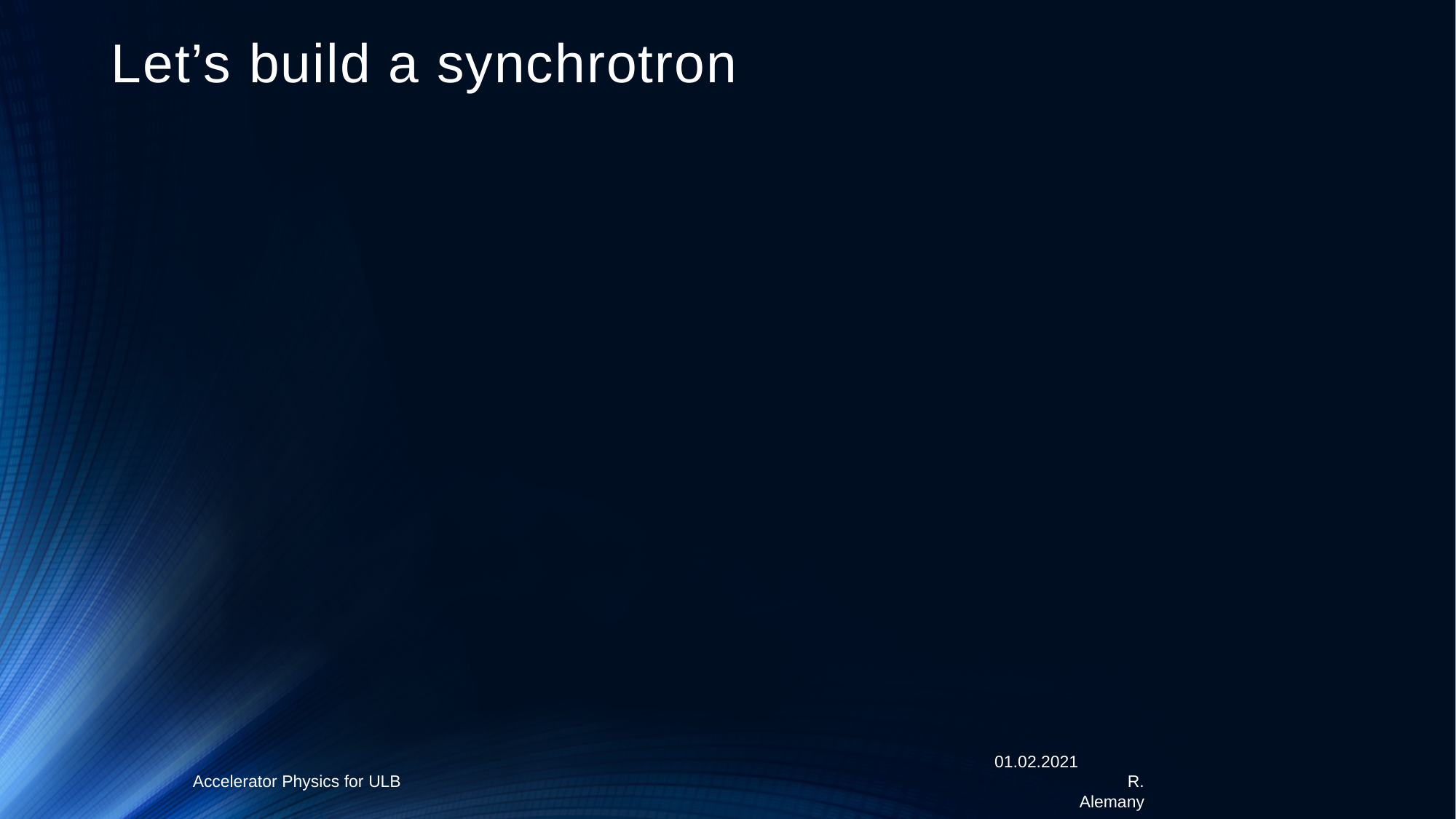

# Let’s build a synchrotron
Accelerator Physics for ULB
01.02.2021                                R. Alemany